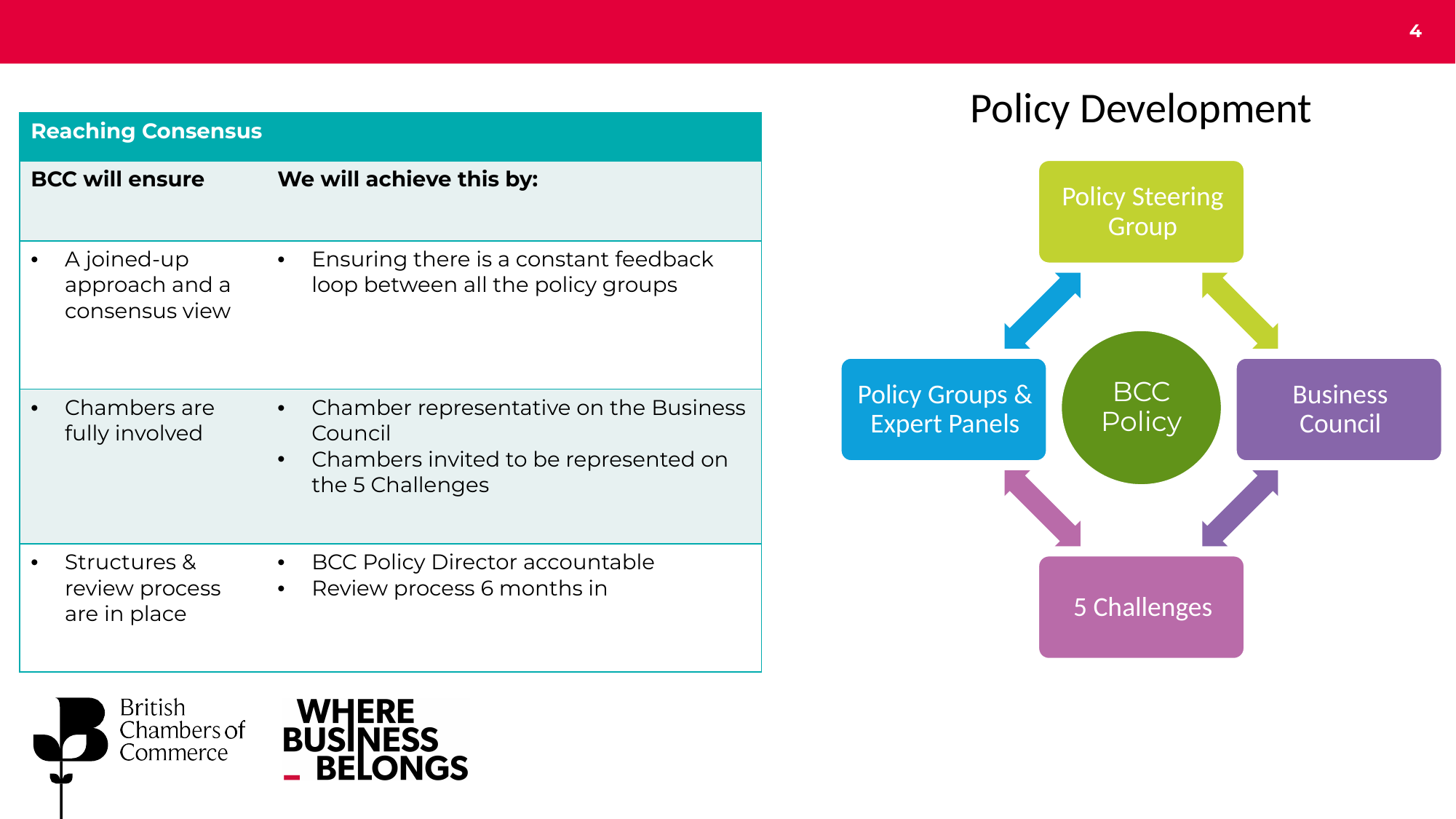

# Policy Development
| Reaching Consensus |  |
| --- | --- |
| BCC will ensure | We will achieve this by: |
| A joined-up approach and a consensus view | Ensuring there is a constant feedback loop between all the policy groups |
| Chambers are fully involved | Chamber representative on the Business Council Chambers invited to be represented on the 5 Challenges |
| Structures & review process are in place | BCC Policy Director accountable Review process 6 months in |
Policy Steering Group

Business Council

5 Challenges

Policy Groups & Expert Panels

BCC Policy